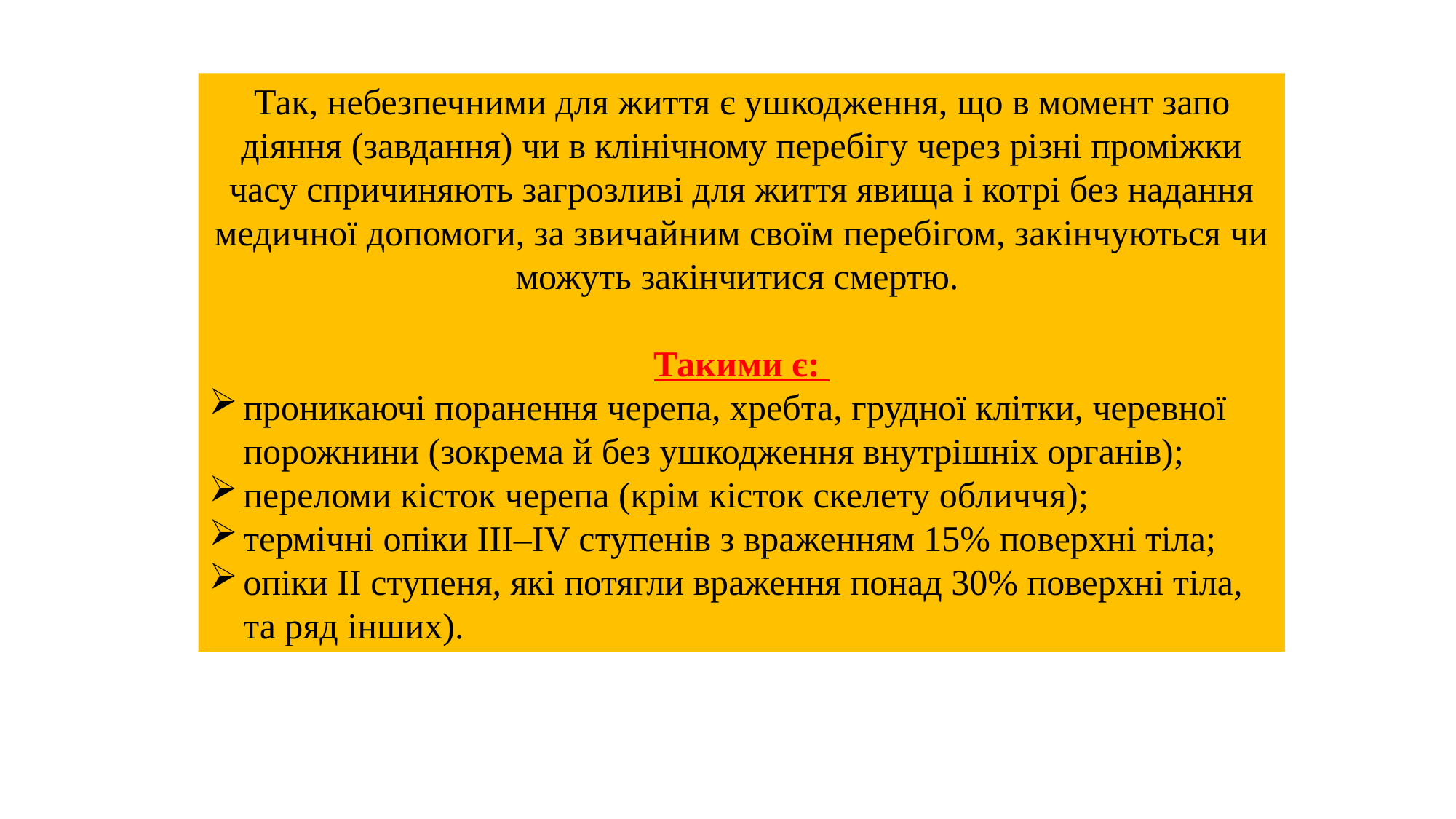

Так, небезпечними для життя є ушкодження, що в момент запо­діяння (завдання) чи в клінічному перебігу через різні проміжки часу спричиняють загрозливі для життя явища і котрі без надання медичної допомоги, за звичайним своїм перебігом, закінчуються чи можуть закінчитися смертю.

Такими є:
проникаючі поранення черепа, хребта, грудної клітки, черевної порожнини (зокрема й без ушкодження внутрішніх органів);
переломи кісток черепа (крім кісток скелету обличчя);
термічні опіки ІІІ–IV ступенів з враженням 15% поверхні тіла;
опіки II ступеня, які потягли враження понад 30% поверхні тіла, та ряд інших).